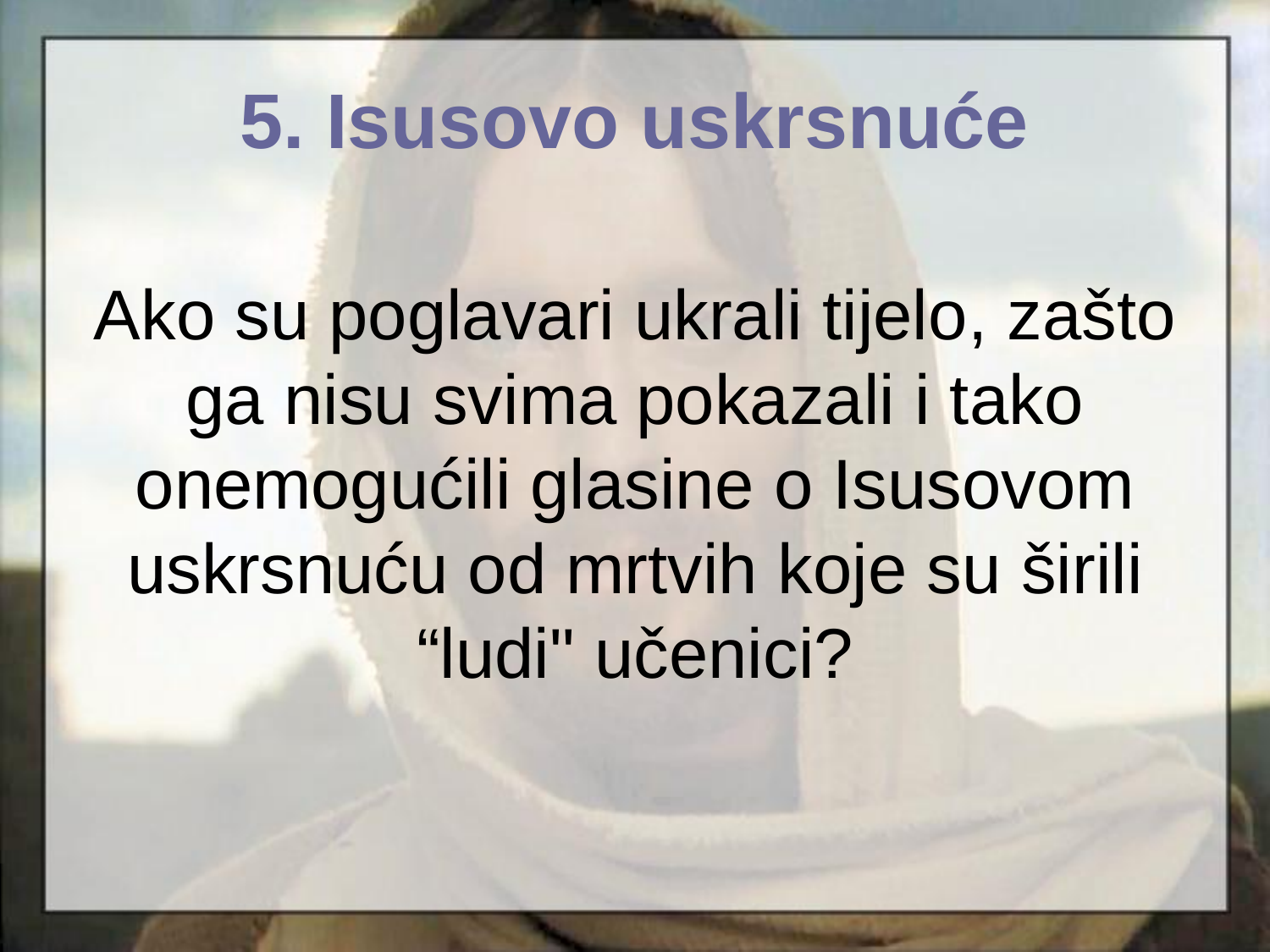

5. Isusovo uskrsnuće
# Ako su poglavari ukrali tijelo, zašto ga nisu svima pokazali i tako onemogućili glasine o Isusovom uskrsnuću od mrtvih koje su širili “ludi" učenici?